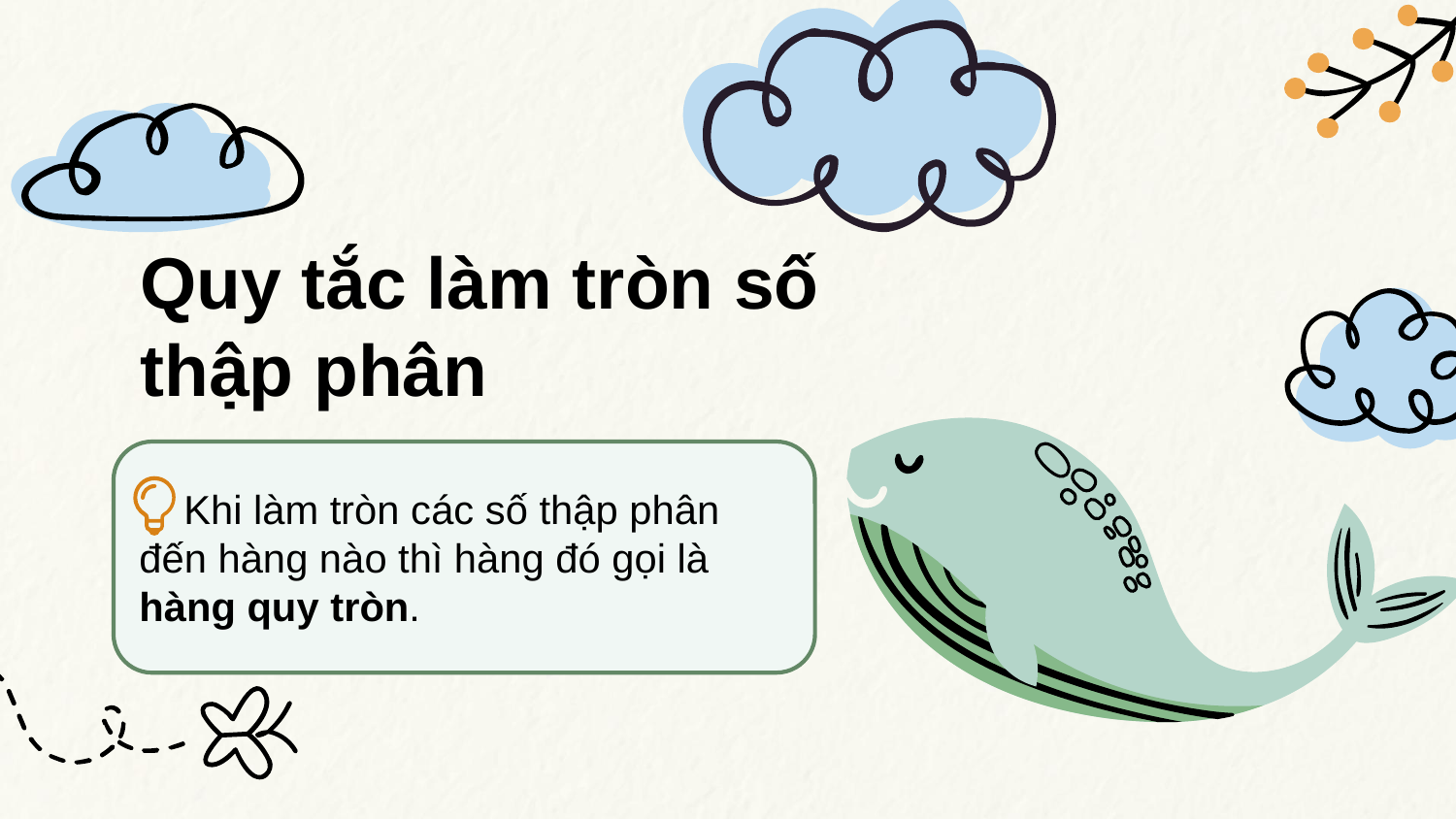

Quy tắc làm tròn số thập phân

    Khi làm tròn các số thập phân đến hàng nào thì hàng đó gọi là hàng quy tròn.